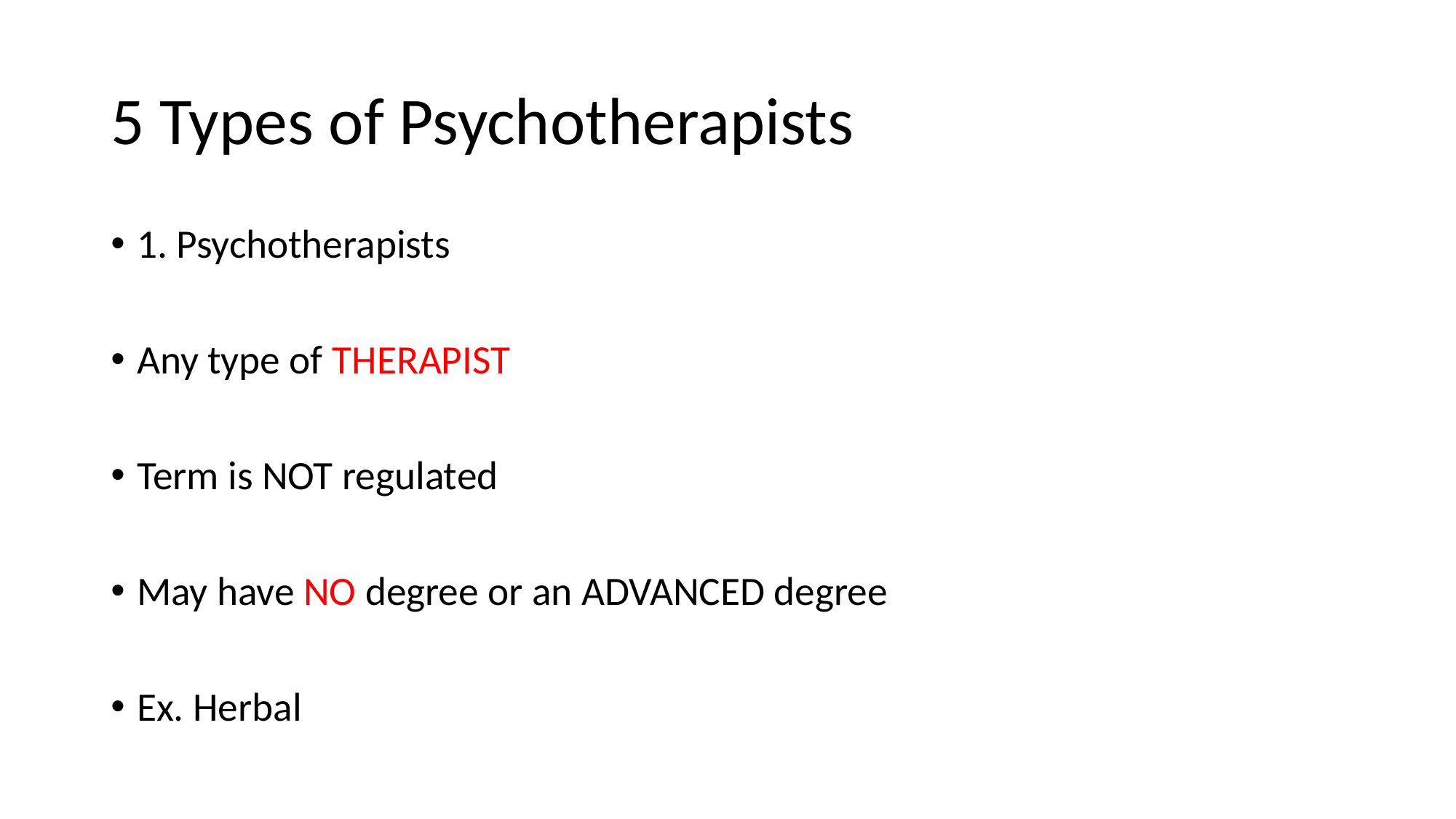

# 5 Types of Psychotherapists
1. Psychotherapists

Any type of THERAPIST

Term is NOT regulated

May have NO degree or an ADVANCED degree

Ex. Herbal